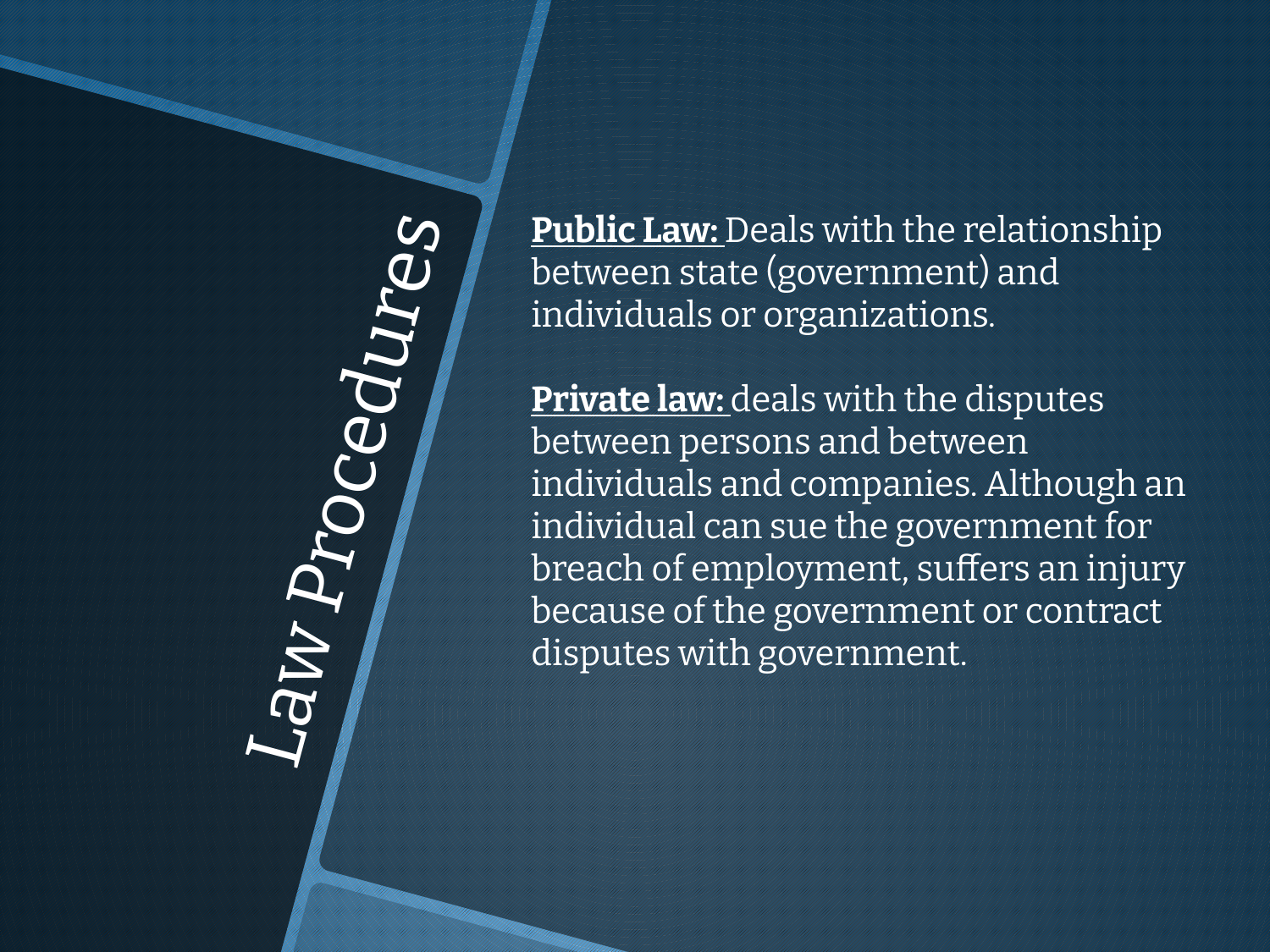

Public Law: Deals with the relationship between state (government) and individuals or organizations.

Private law: deals with the disputes between persons and between individuals and companies. Although an individual can sue the government for breach of employment, suffers an injury because of the government or contract disputes with government.

# Law Procedures